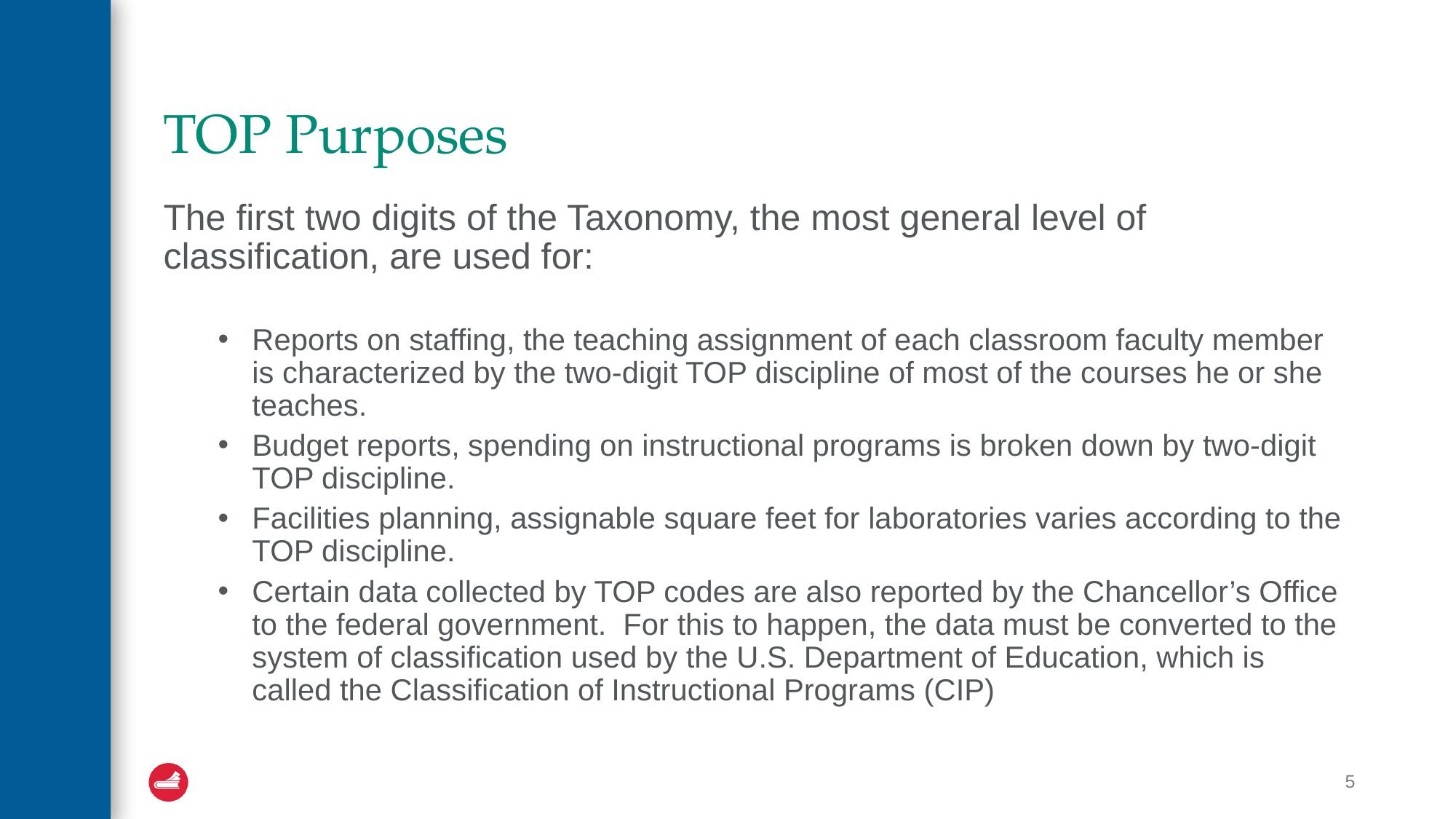

# TOP Purposes
The first two digits of the Taxonomy, the most general level of classification, are used for:

Reports on staffing, the teaching assignment of each classroom faculty member is characterized by the two-digit TOP discipline of most of the courses he or she teaches.
Budget reports, spending on instructional programs is broken down by two-digit TOP discipline.
Facilities planning, assignable square feet for laboratories varies according to the TOP discipline.
Certain data collected by TOP codes are also reported by the Chancellor’s Office to the federal government.  For this to happen, the data must be converted to the system of classification used by the U.S. Department of Education, which is called the Classification of Instructional Programs (CIP)
5